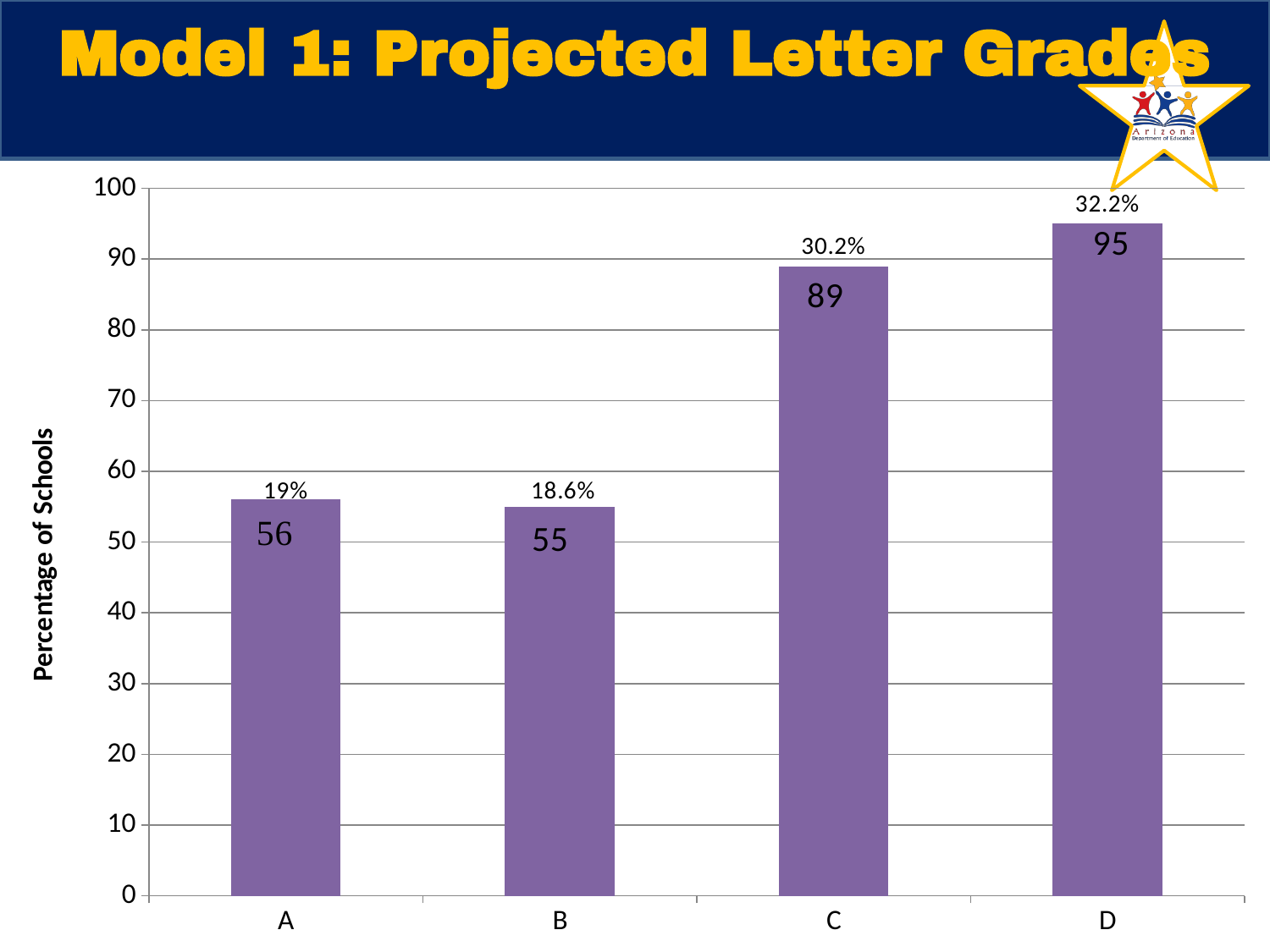

# Model 1: Projected Letter Grades

### Chart

| Category |  |
|---|---|
| A | 56.0 |
| B | 55.0 |
| C | 89.0 |
| D | 95.0 |